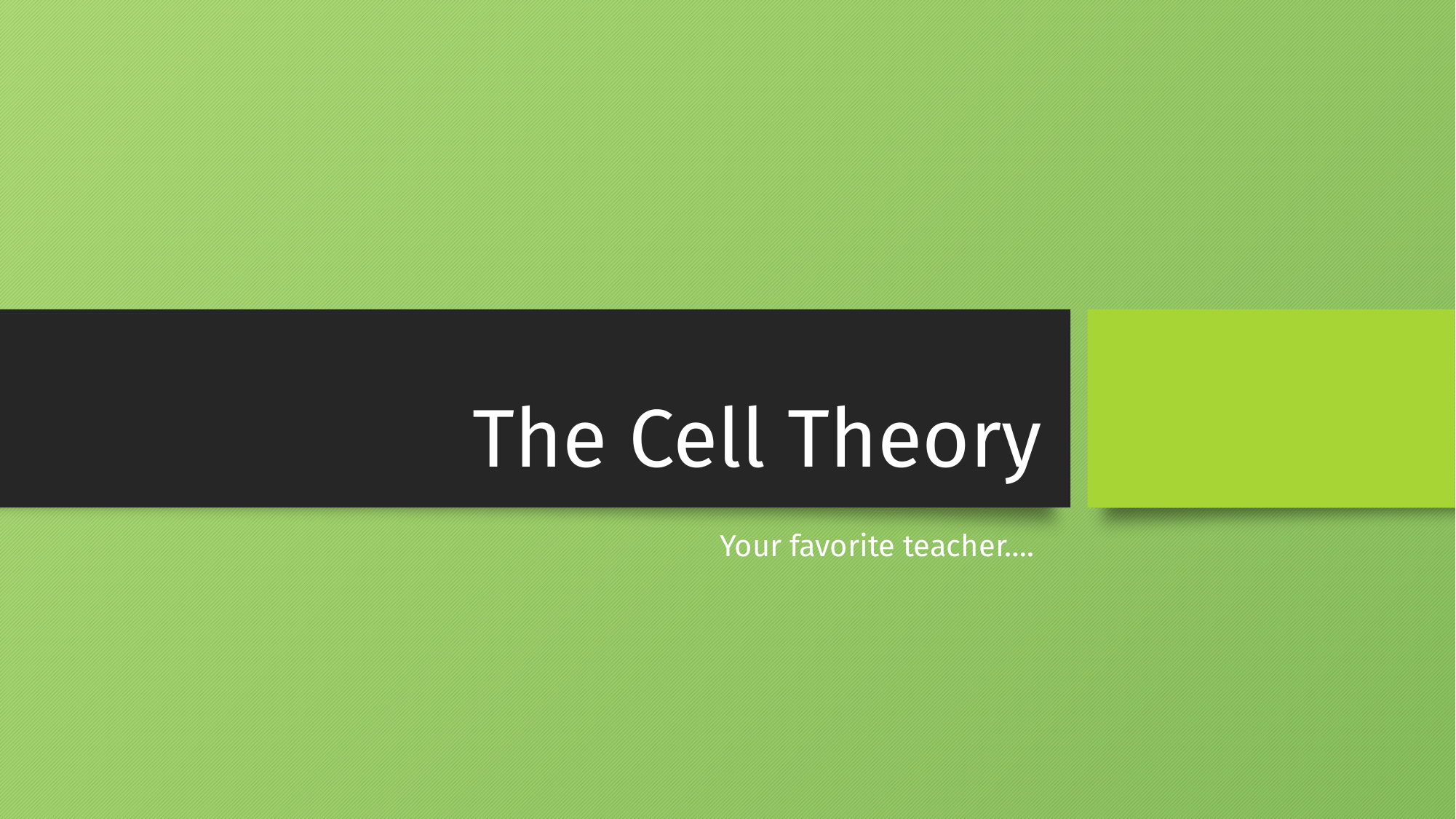

# The Cell Theory
Your favorite teacher….